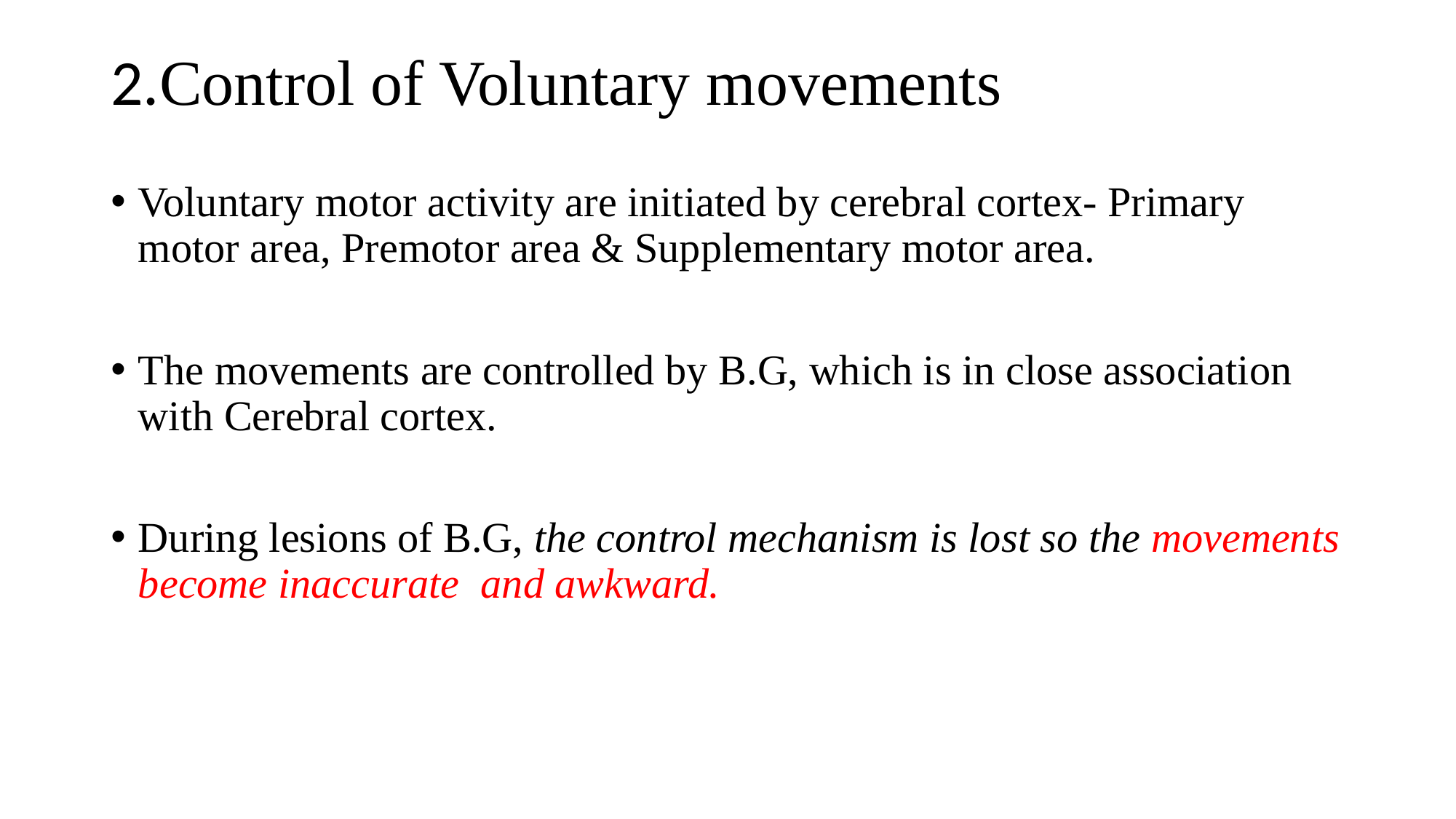

# 2.Control of Voluntary movements
Voluntary motor activity are initiated by cerebral cortex- Primary motor area, Premotor area & Supplementary motor area.

The movements are controlled by B.G, which is in close association with Cerebral cortex.

During lesions of B.G, the control mechanism is lost so the movements become inaccurate  and awkward.